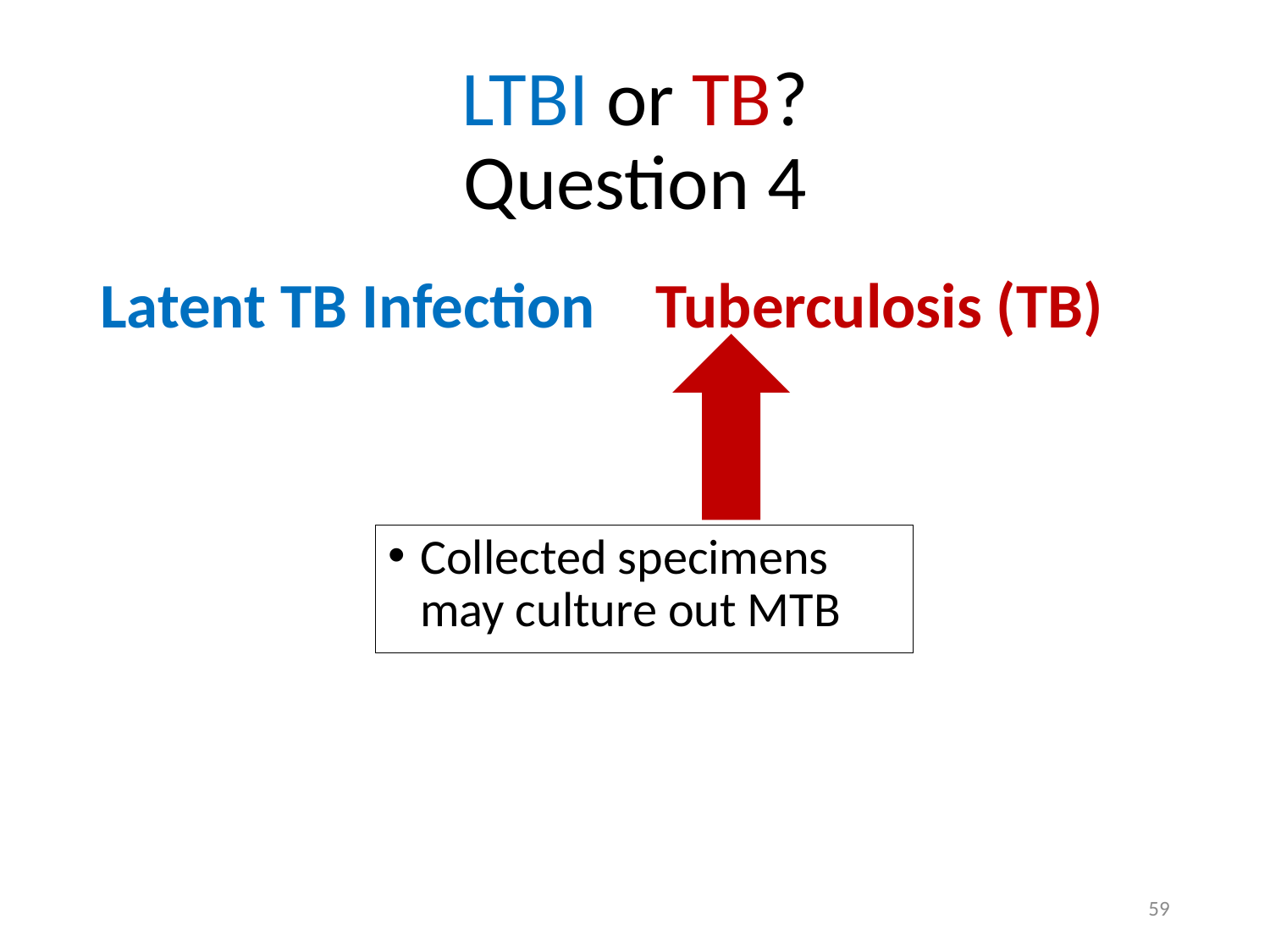

# LTBI or TB? Question 4
Latent TB Infection
Tuberculosis (TB)

Collected specimens may culture out MTB

59